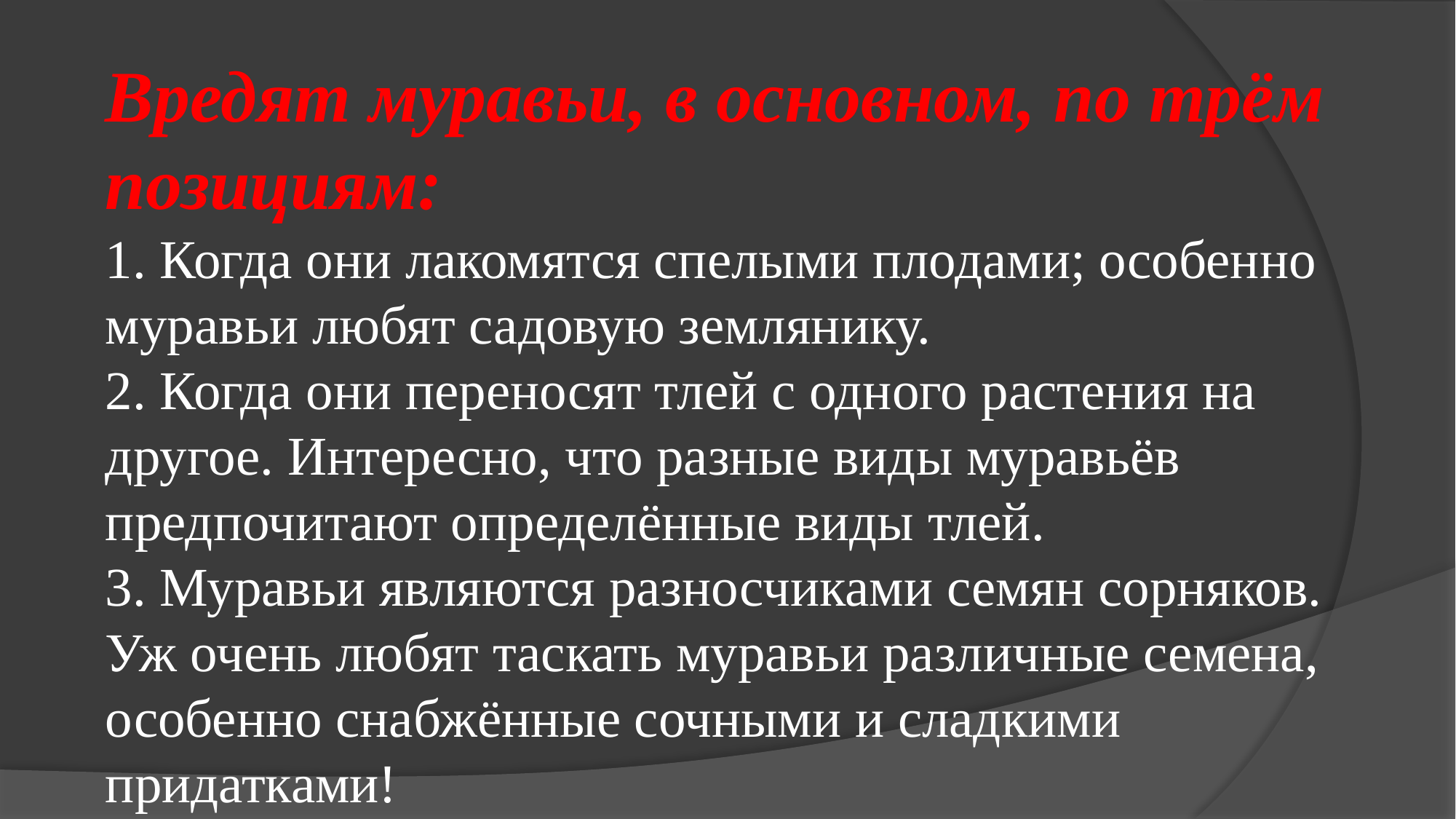

# Вредят муравьи, в основном, по трём позициям: 1. Когда они лакомятся спелыми плодами; особенно муравьи любят садовую землянику. 2. Когда они переносят тлей с одного растения на другое. Интересно, что разные виды муравьёв предпочитают определённые виды тлей. 3. Муравьи являются разносчиками семян сорняков. Уж очень любят таскать муравьи различные семена, особенно снабжённые сочными и сладкими  придатками!